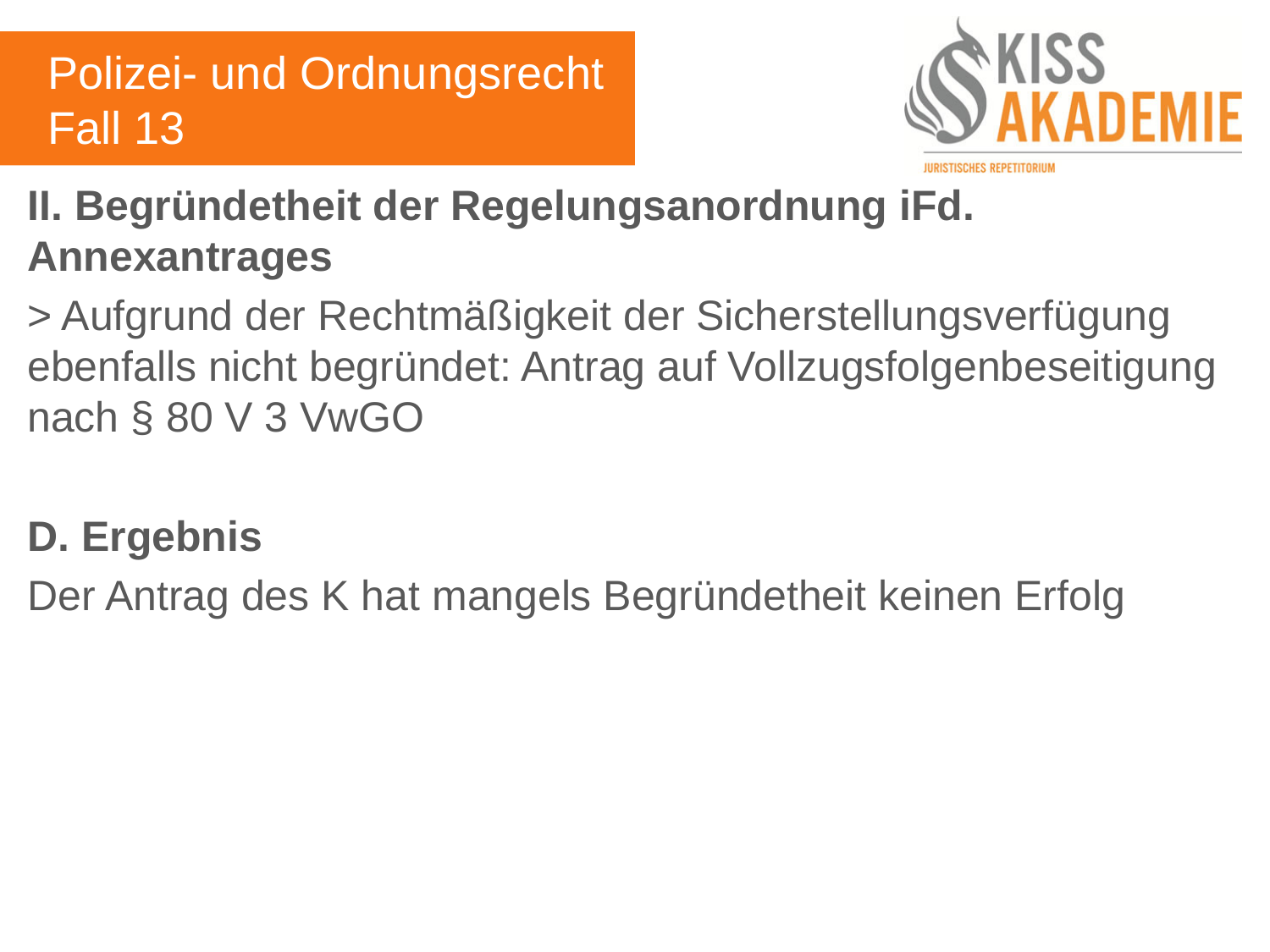

Polizei- und Ordnungsrecht
Fall 13
II. Begründetheit der Regelungsanordnung iFd. Annexantrages
> Aufgrund der Rechtmäßigkeit der Sicherstellungsverfügung ebenfalls nicht begründet: Antrag auf Vollzugsfolgenbeseitigung nach § 80 V 3 VwGO

D. Ergebnis
Der Antrag des K hat mangels Begründetheit keinen Erfolg